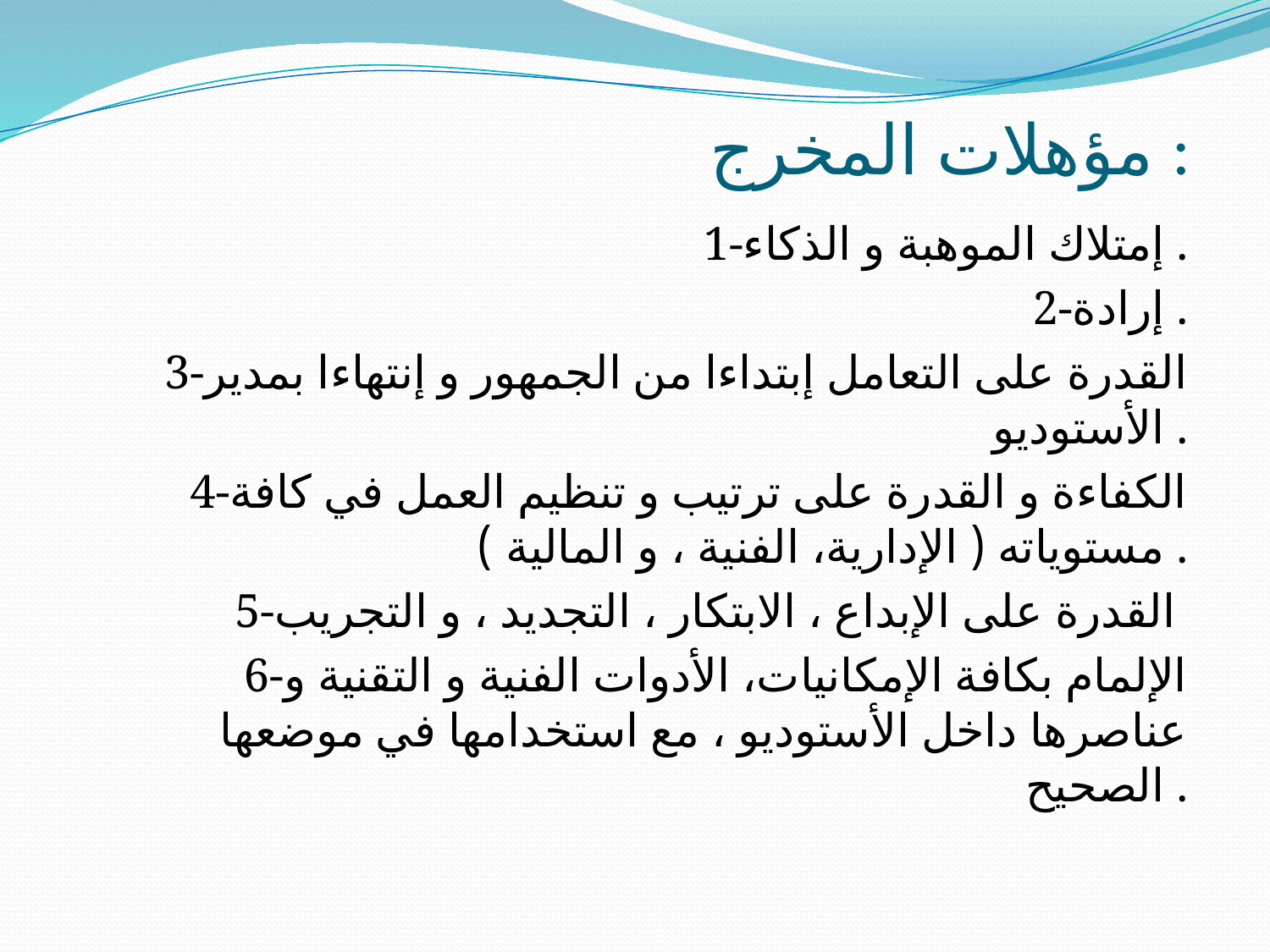

# مؤهلات المخرج :
1-إمتلاك الموهبة و الذكاء .
2-إرادة .
3-القدرة على التعامل إبتداءا من الجمهور و إنتهاءا بمدير الأستوديو .
4-الكفاءة و القدرة على ترتيب و تنظيم العمل في كافة مستوياته ( الإدارية، الفنية ، و المالية ) .
5-القدرة على الإبداع ، الابتكار ، التجديد ، و التجريب
6-الإلمام بكافة الإمكانيات، الأدوات الفنية و التقنية و عناصرها داخل الأستوديو ، مع استخدامها في موضعها الصحيح .